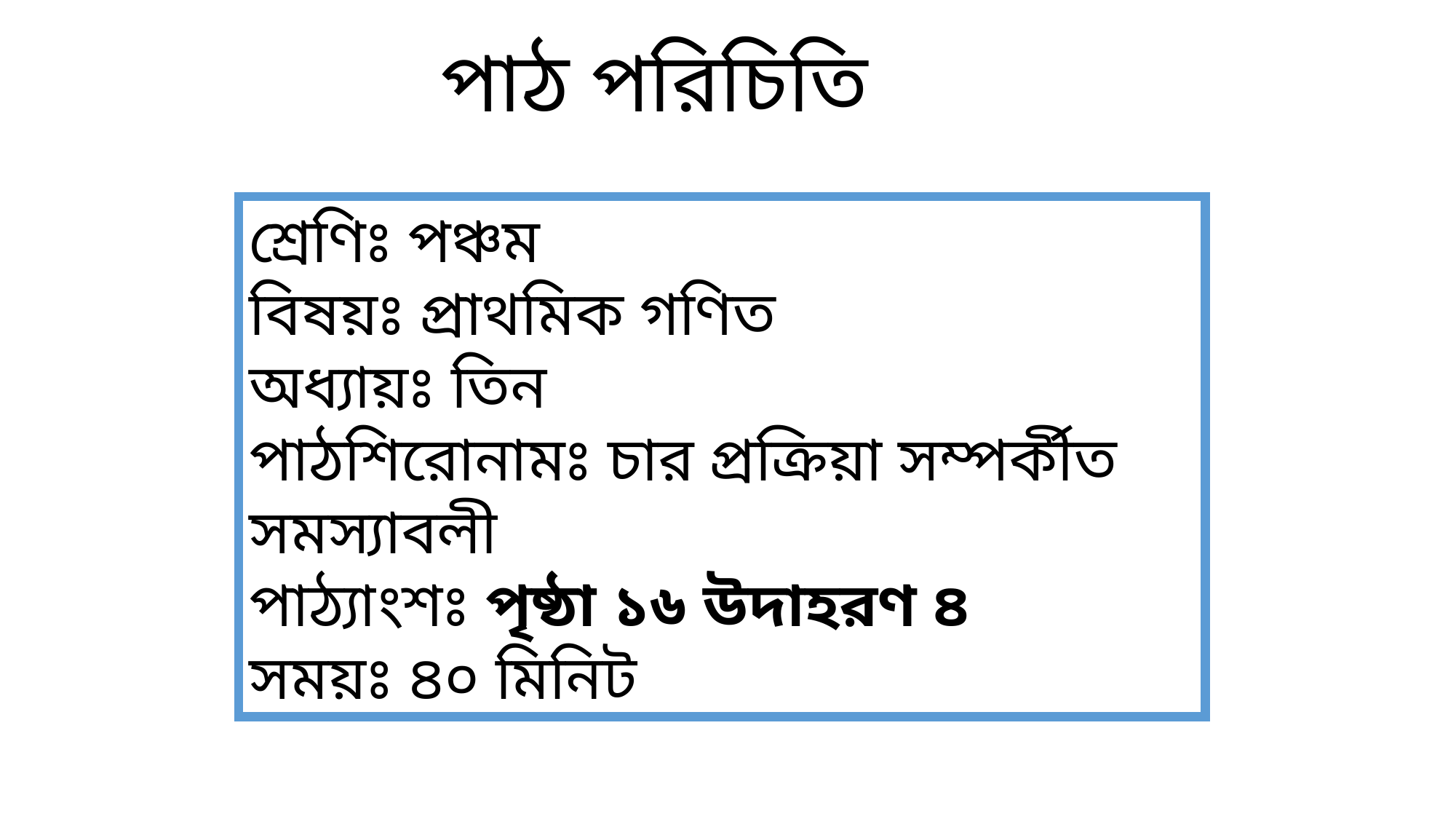

পাঠ পরিচিতি
শ্রেণিঃ পঞ্চম
বিষয়ঃ প্রাথমিক গণিত
অধ্যায়ঃ তিন
পাঠশিরোনামঃ চার প্রক্রিয়া সম্পর্কীত সমস্যাবলী
পাঠ্যাংশঃ পৃষ্ঠা ১৬ উদাহরণ ৪
সময়ঃ ৪০ মিনিট